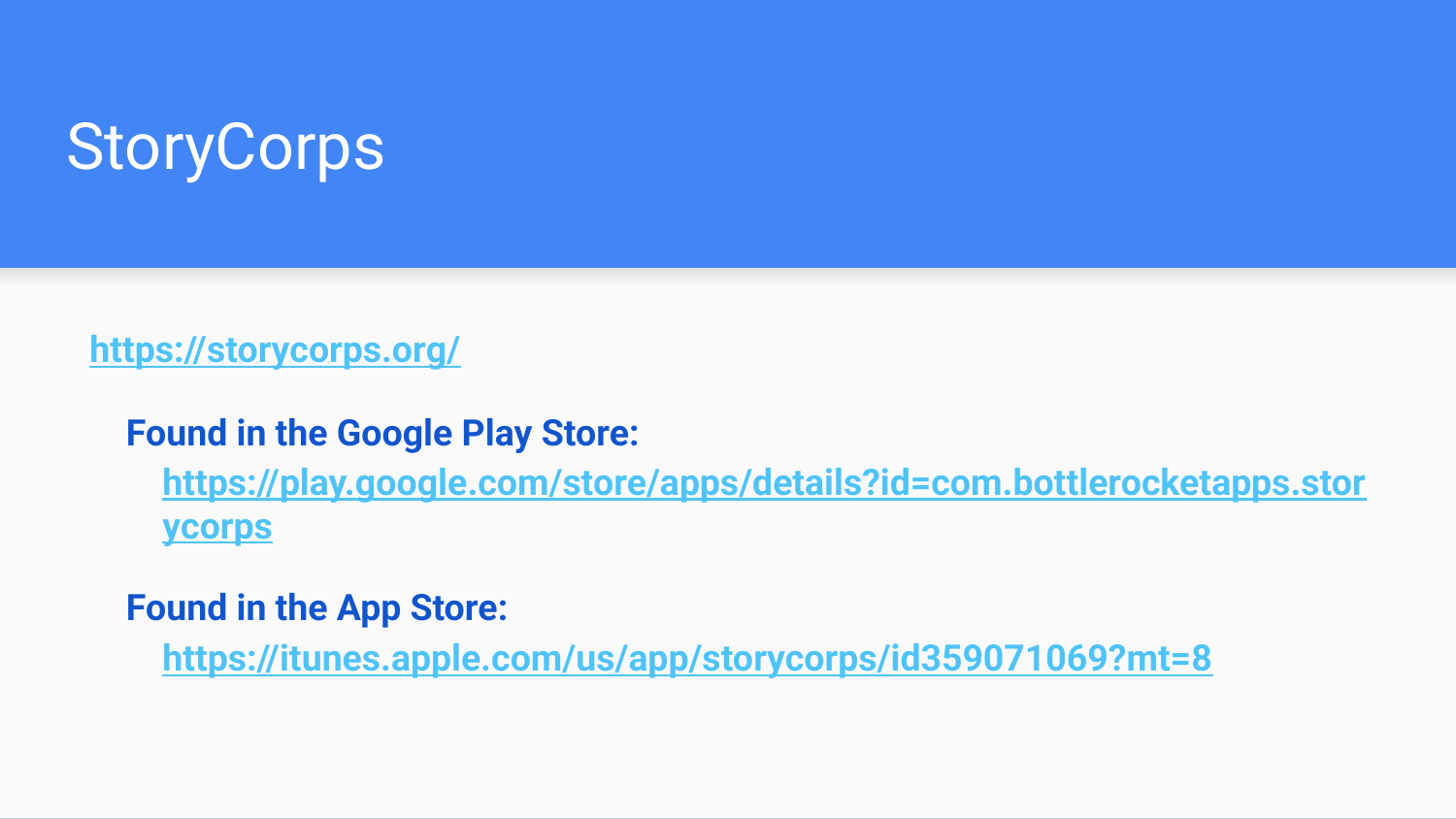

# StoryCorps
https://storycorps.org/
Found in the Google Play Store:  https://play.google.com/store/apps/details?id=com.bottlerocketapps.storycorps
Found in the App Store:  https://itunes.apple.com/us/app/storycorps/id359071069?mt=8